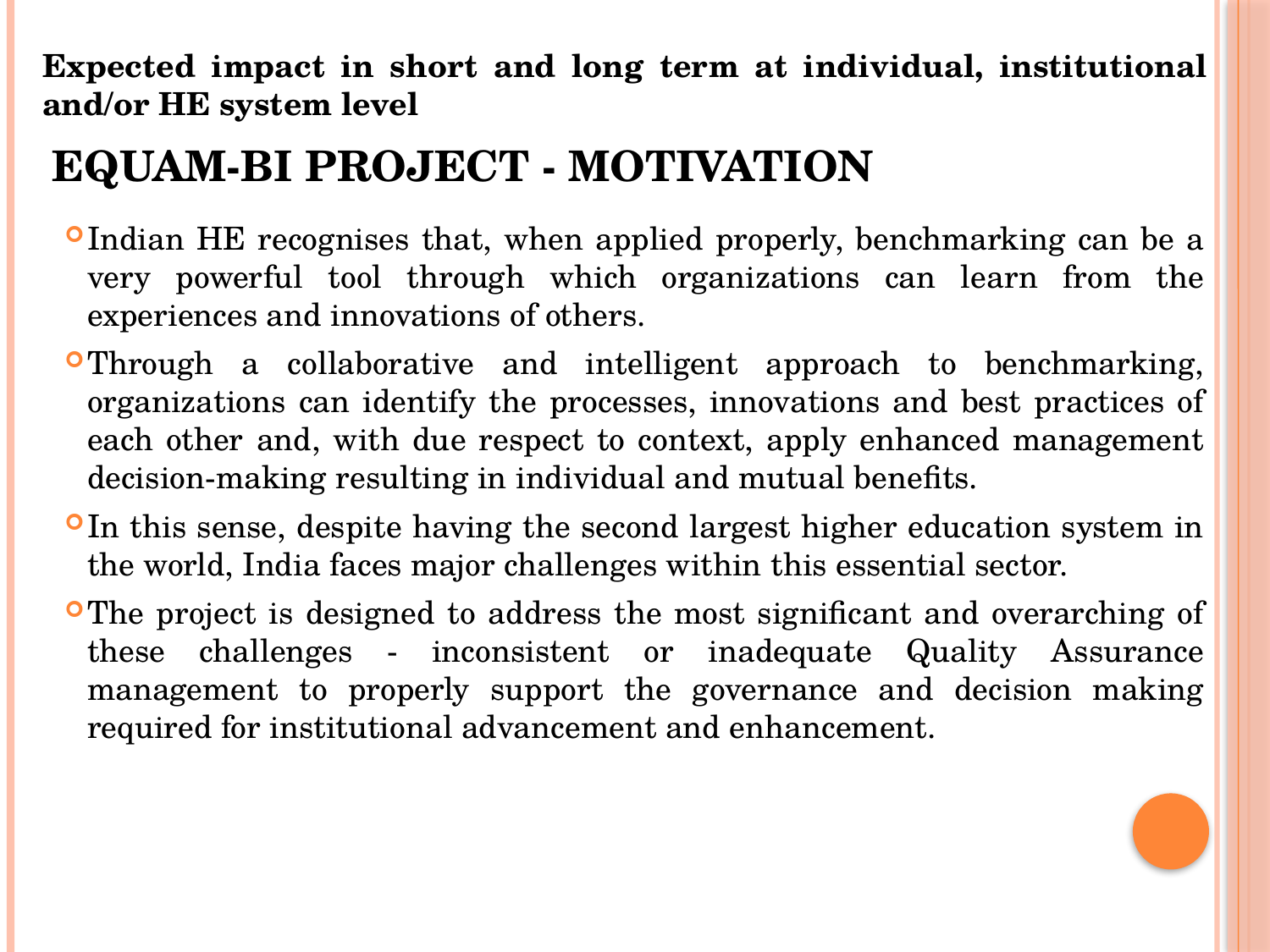

Expected impact in short and long term at individual, institutional and/or HE system level
# EQUAM-BI Project - Motivation
Indian HE recognises that, when applied properly, benchmarking can be a very powerful tool through which organizations can learn from the experiences and innovations of others.
Through a collaborative and intelligent approach to benchmarking, organizations can identify the processes, innovations and best practices of each other and, with due respect to context, apply enhanced management decision-making resulting in individual and mutual benefits.
In this sense, despite having the second largest higher education system in the world, India faces major challenges within this essential sector.
The project is designed to address the most significant and overarching of these challenges - inconsistent or inadequate Quality Assurance management to properly support the governance and decision making required for institutional advancement and enhancement.